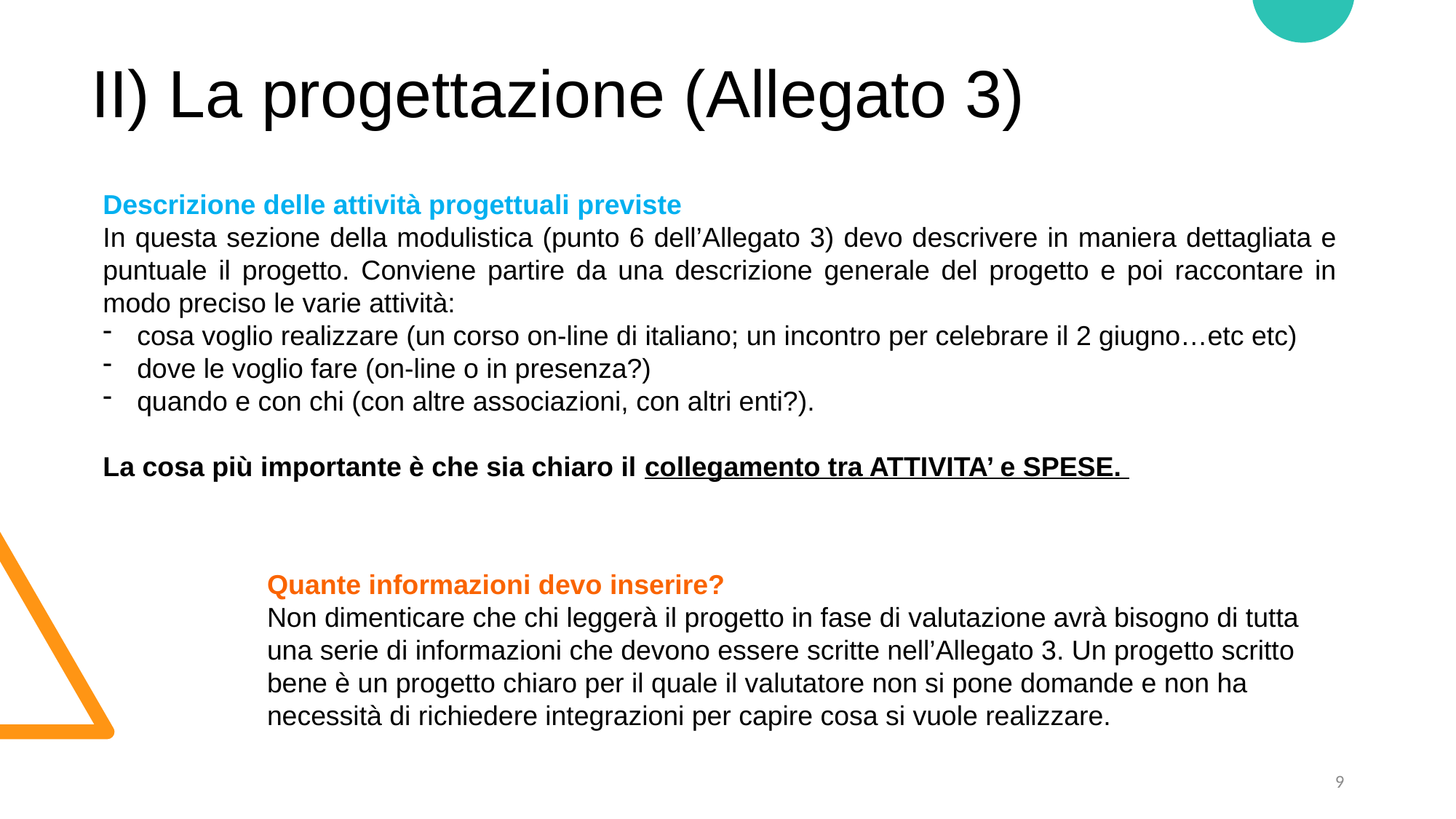

# II) La progettazione (Allegato 3)
Descrizione delle attività progettuali previste
In questa sezione della modulistica (punto 6 dell’Allegato 3) devo descrivere in maniera dettagliata e puntuale il progetto. Conviene partire da una descrizione generale del progetto e poi raccontare in modo preciso le varie attività:
cosa voglio realizzare (un corso on-line di italiano; un incontro per celebrare il 2 giugno…etc etc)
dove le voglio fare (on-line o in presenza?)
quando e con chi (con altre associazioni, con altri enti?).

La cosa più importante è che sia chiaro il collegamento tra ATTIVITA’ e SPESE.
Quante informazioni devo inserire?
Non dimenticare che chi leggerà il progetto in fase di valutazione avrà bisogno di tutta una serie di informazioni che devono essere scritte nell’Allegato 3. Un progetto scritto bene è un progetto chiaro per il quale il valutatore non si pone domande e non ha necessità di richiedere integrazioni per capire cosa si vuole realizzare.
9